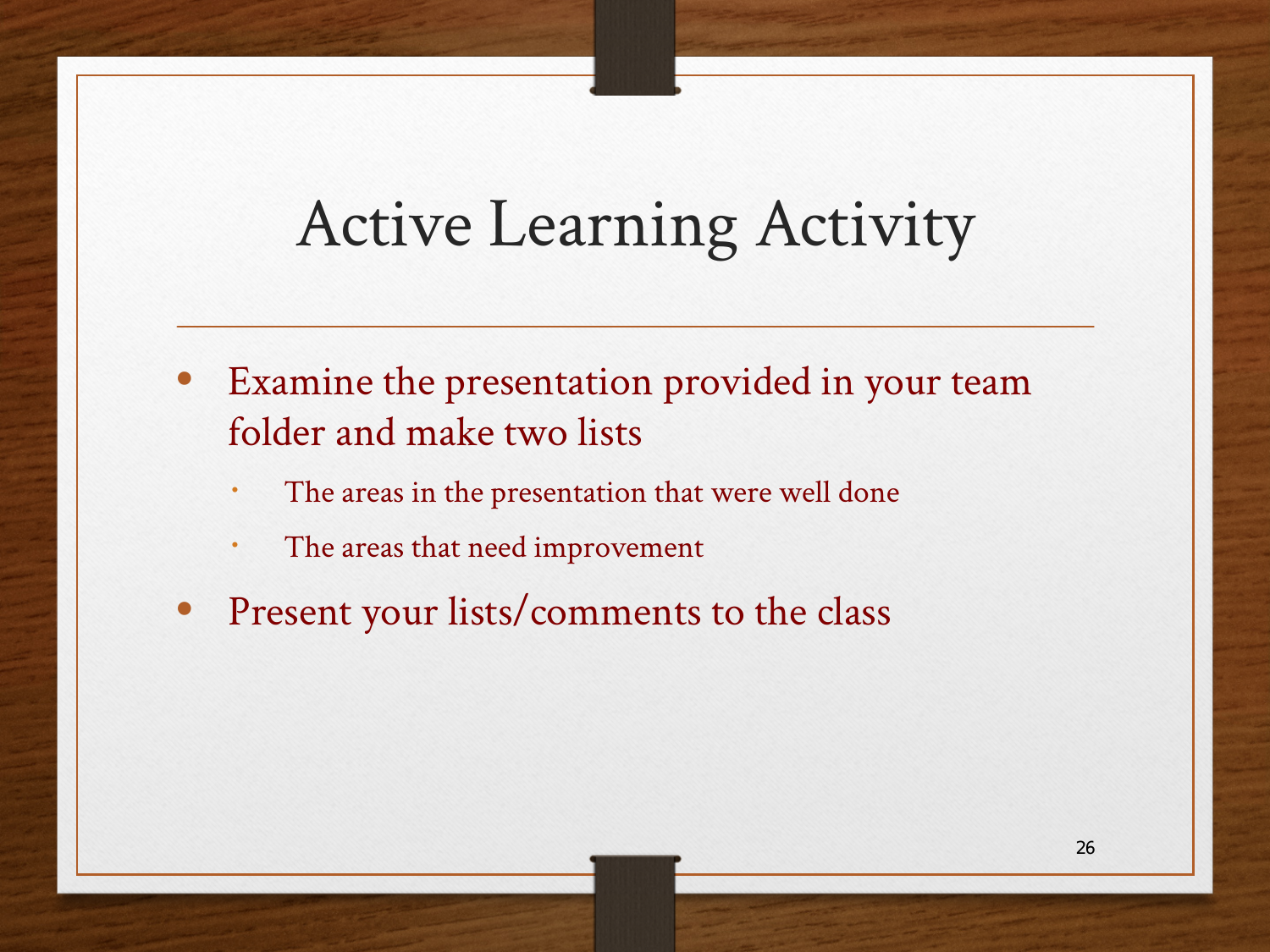

# Active Learning Activity
Examine the presentation provided in your team folder and make two lists
The areas in the presentation that were well done
The areas that need improvement
Present your lists/comments to the class
26